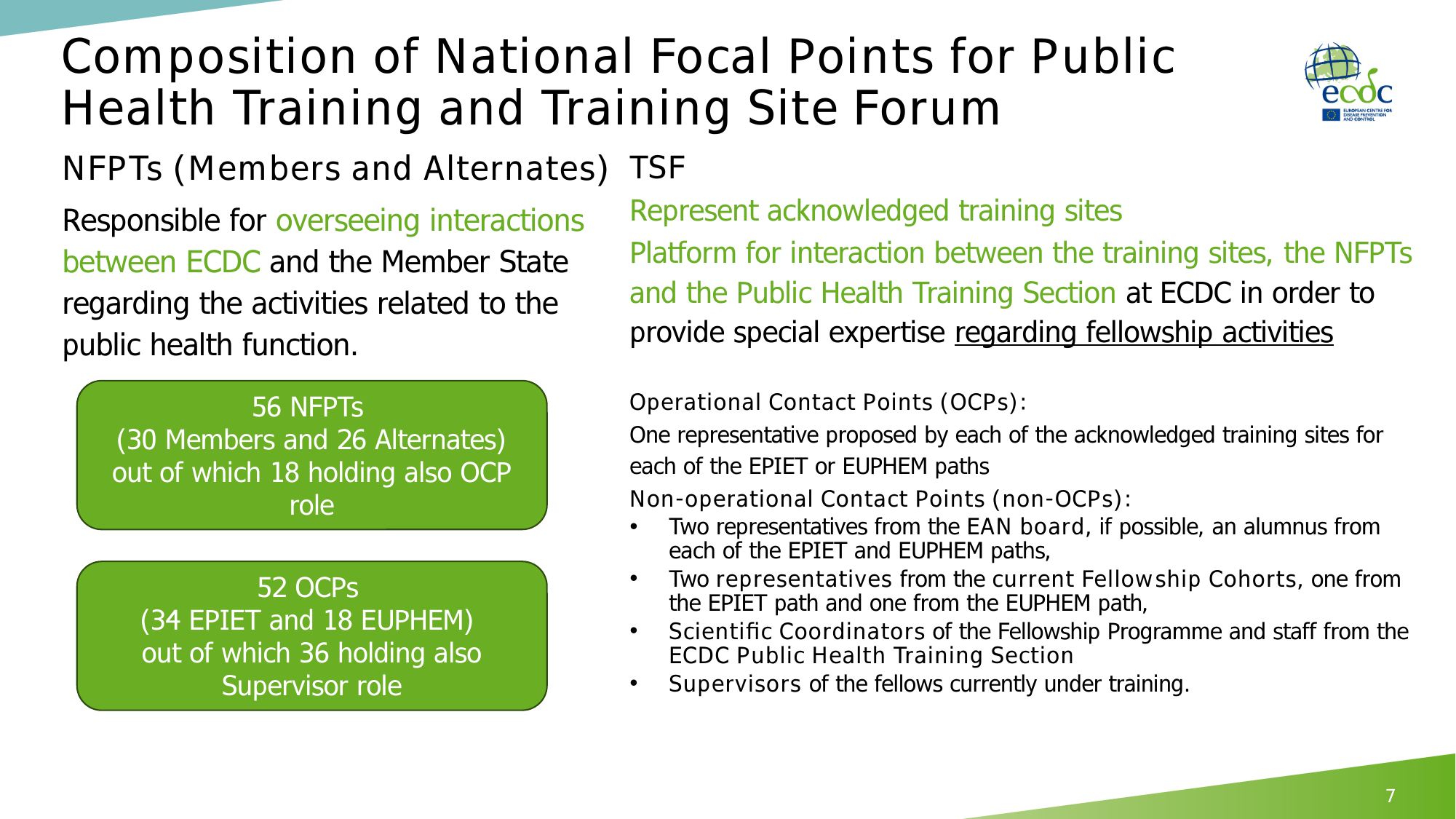

# Composition of National Focal Points for Public Health Training and Training Site Forum
NFPTs (Members and Alternates)
Responsible for overseeing interactions between ECDC and the Member State regarding the activities related to the public health function.

TSF
Represent acknowledged training sites
Platform for interaction between the training sites, the NFPTs and the Public Health Training Section at ECDC in order to provide special expertise regarding fellowship activities

Operational Contact Points (OCPs):
One representative proposed by each of the acknowledged training sites for each of the EPIET or EUPHEM paths
Non-operational Contact Points (non-OCPs):
Two representatives from the EAN board, if possible, an alumnus from each of the EPIET and EUPHEM paths,
Two representatives from the current Fellowship Cohorts, one from the EPIET path and one from the EUPHEM path,
Scientific Coordinators of the Fellowship Programme and staff from the ECDC Public Health Training Section
Supervisors of the fellows currently under training.

56 NFPTs
(30 Members and 26 Alternates) out of which 18 holding also OCP role
52 OCPs
(34 EPIET and 18 EUPHEM)
out of which 36 holding also Supervisor role

7